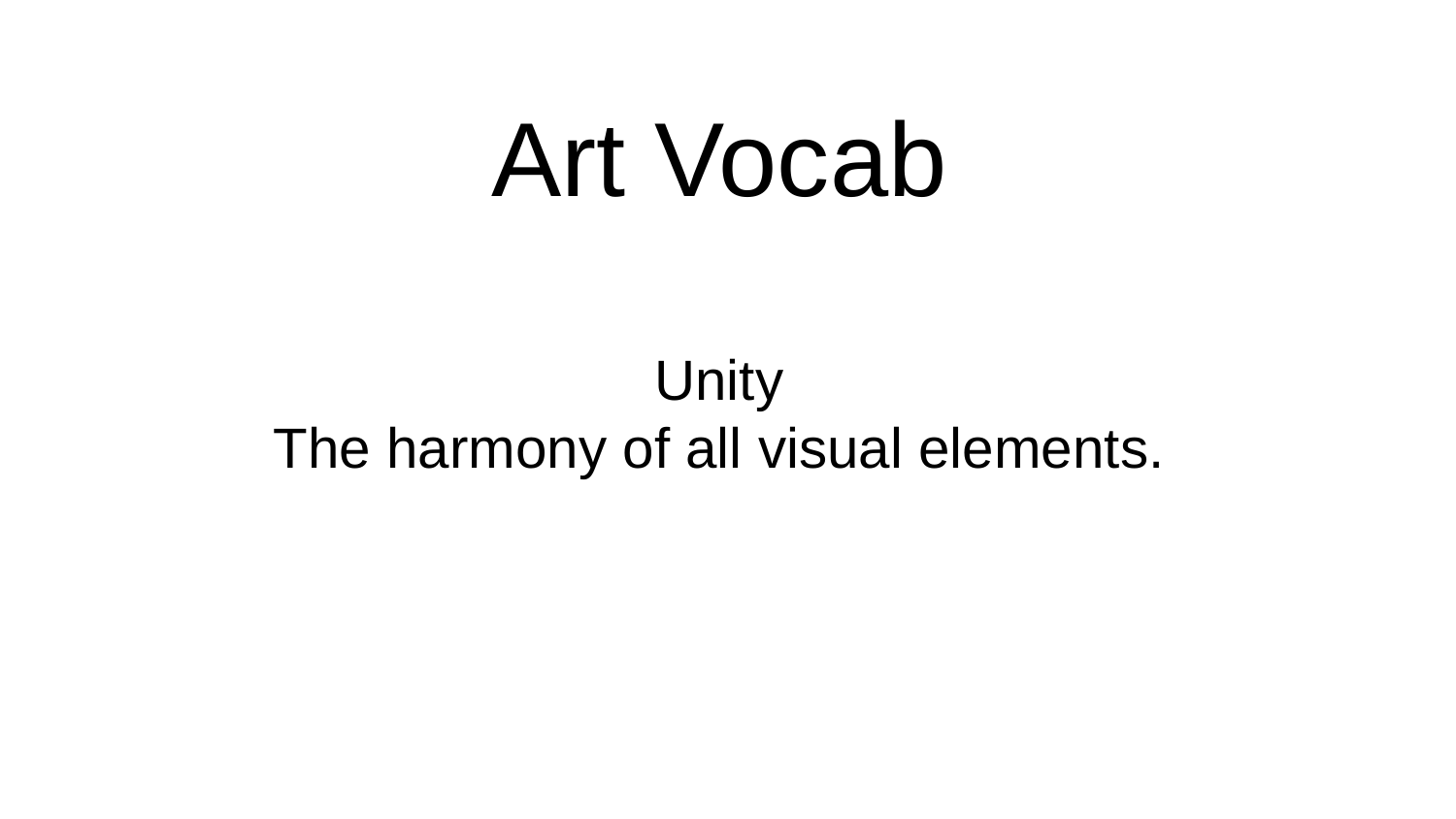

Art Vocab

Unity
The harmony of all visual elements.